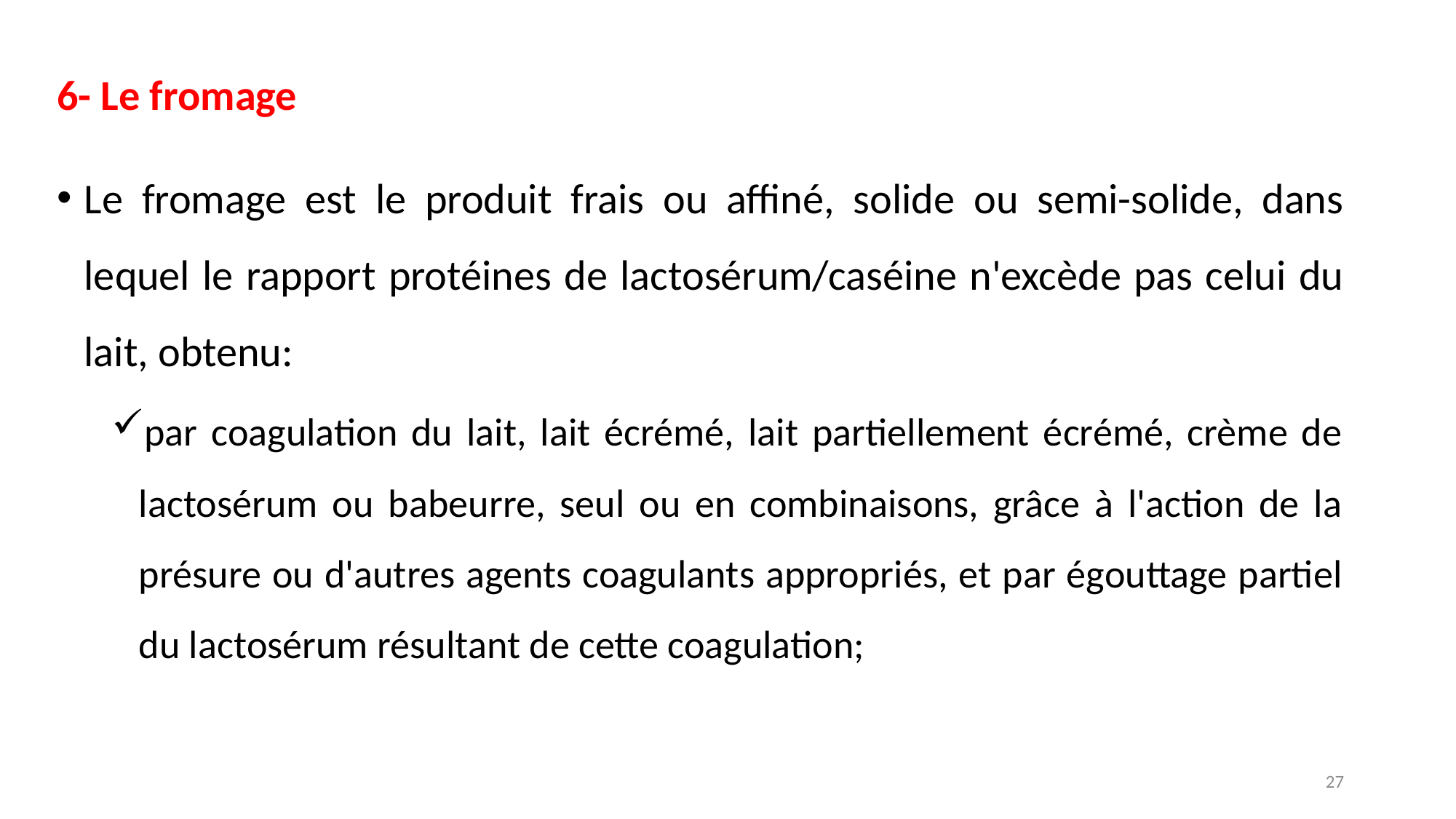

6- Le fromage
Le fromage est le produit frais ou affiné, solide ou semi-solide, dans lequel le rapport protéines de lactosérum/caséine n'excède pas celui du lait, obtenu:
par coagulation du lait, lait écrémé, lait partiellement écrémé, crème de lactosérum ou babeurre, seul ou en combinaisons, grâce à l'action de la présure ou d'autres agents coagulants appropriés, et par égouttage partiel du lactosérum résultant de cette coagulation;
27